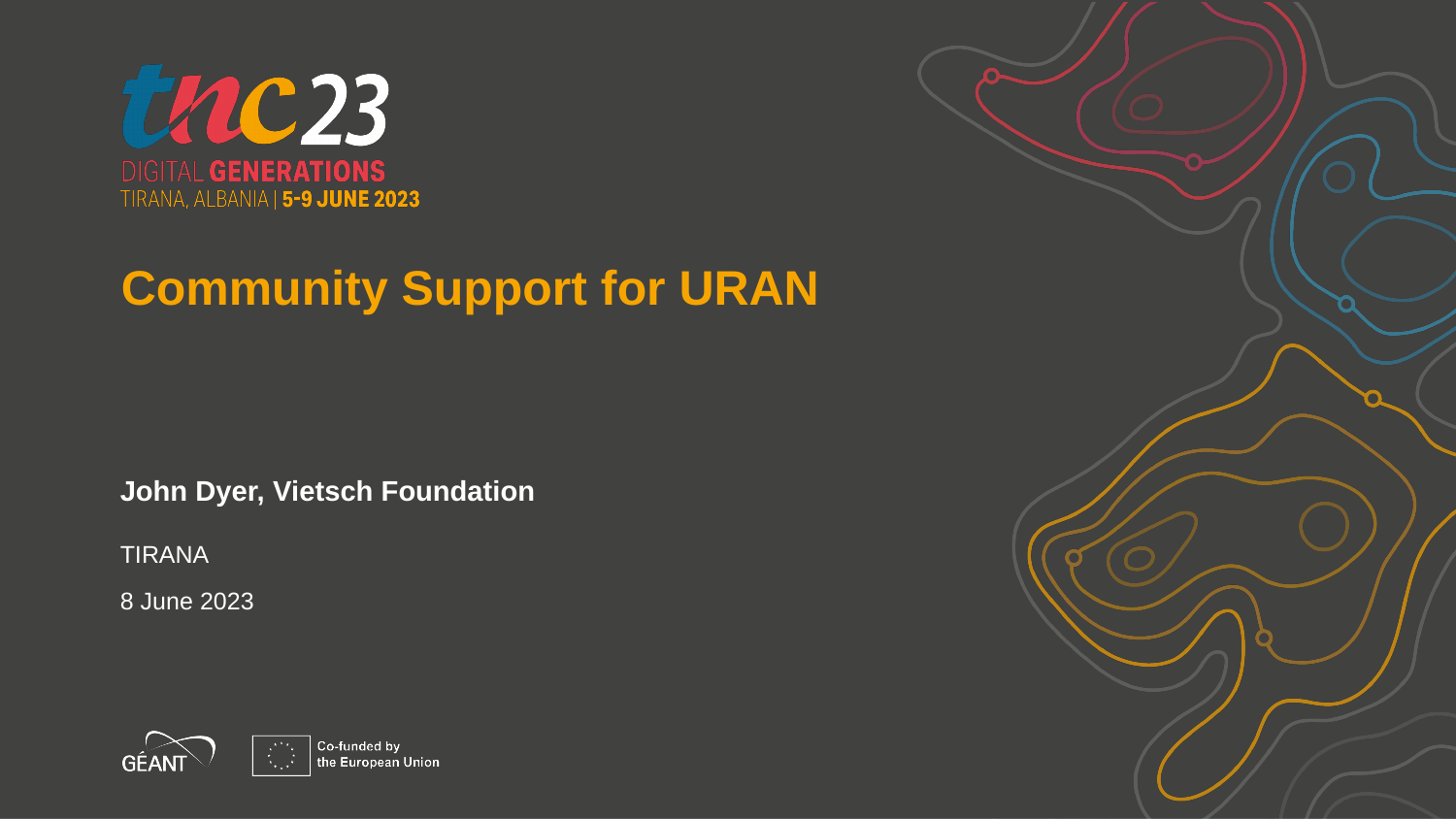

Community Support for URAN
John Dyer, Vietsch Foundation
TIRANA
8 June 2023